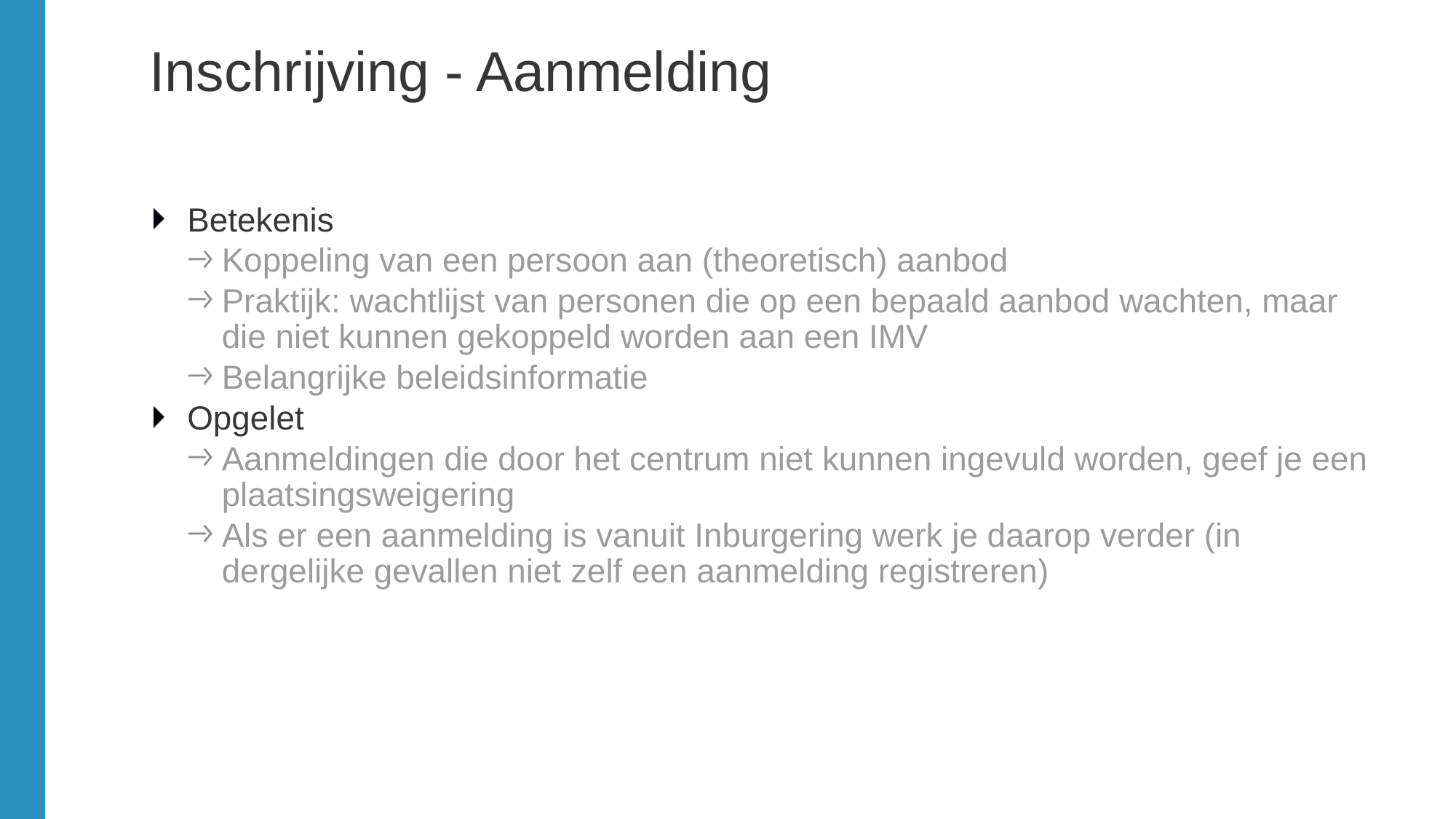

# Inschrijving - Aanmelding
Betekenis
Koppeling van een persoon aan (theoretisch) aanbod
Praktijk: wachtlijst van personen die op een bepaald aanbod wachten, maar die niet kunnen gekoppeld worden aan een IMV
Belangrijke beleidsinformatie
Opgelet
Aanmeldingen die door het centrum niet kunnen ingevuld worden, geef je een plaatsingsweigering
Als er een aanmelding is vanuit Inburgering werk je daarop verder (in dergelijke gevallen niet zelf een aanmelding registreren)